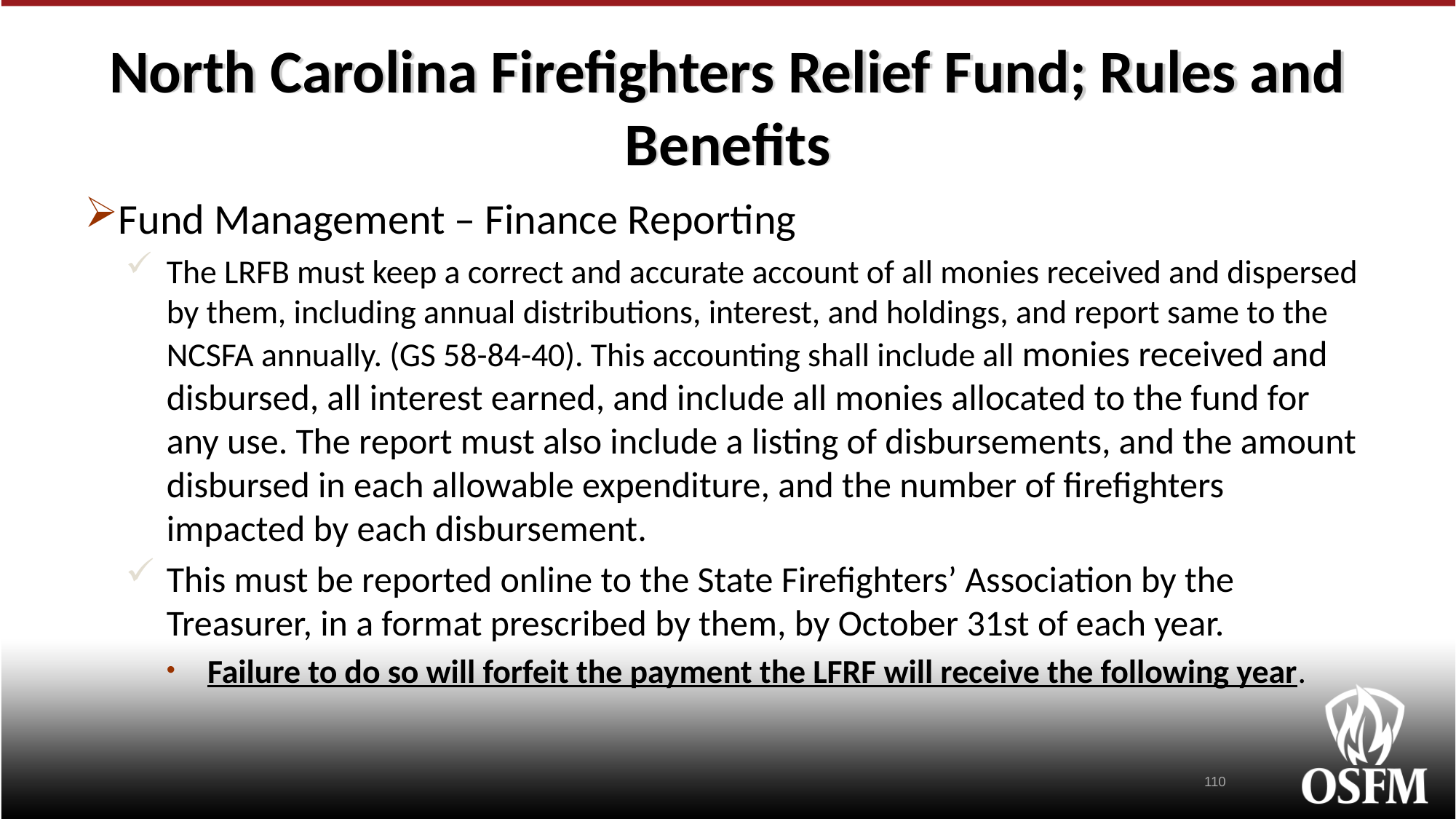

# North Carolina Firefighters Relief Fund; Rules and Benefits
Fund Management – Finance Reporting
The LRFB must keep a correct and accurate account of all monies received and dispersed by them, including annual distributions, interest, and holdings, and report same to the NCSFA annually. (GS 58-84-40). This accounting shall include all monies received and disbursed, all interest earned, and include all monies allocated to the fund for any use. The report must also include a listing of disbursements, and the amount disbursed in each allowable expenditure, and the number of firefighters impacted by each disbursement.
This must be reported online to the State Firefighters’ Association by the Treasurer, in a format prescribed by them, by October 31st of each year.
Failure to do so will forfeit the payment the LFRF will receive the following year.

110